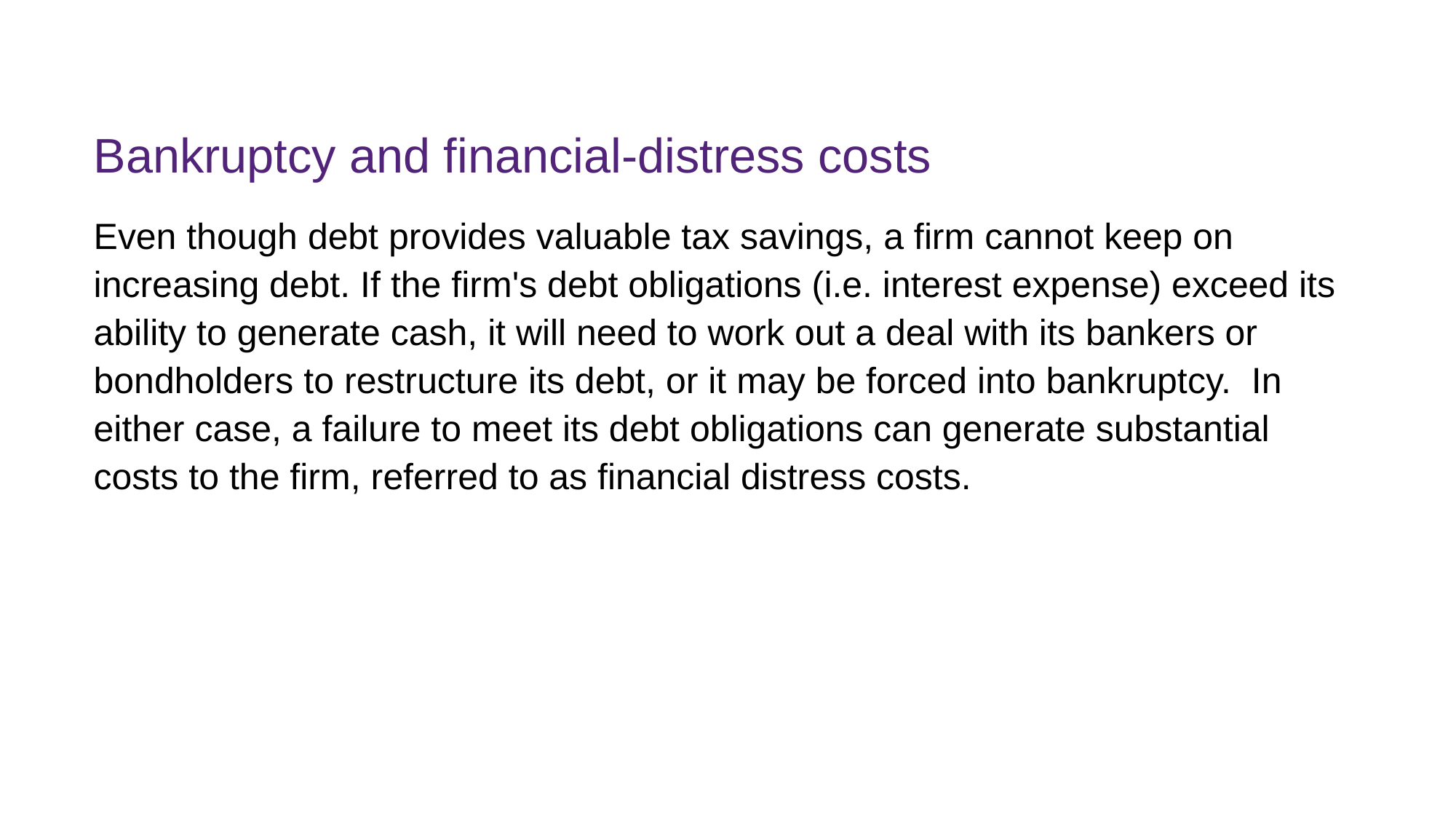

# Bankruptcy and financial-distress costs
Even though debt provides valuable tax savings, a firm cannot keep on increasing debt. If the firm's debt obligations (i.e. interest expense) exceed its ability to generate cash, it will need to work out a deal with its bankers or bondholders to restructure its debt, or it may be forced into bankruptcy.  In either case, a failure to meet its debt obligations can generate substantial costs to the firm, referred to as financial distress costs.

FINM7409